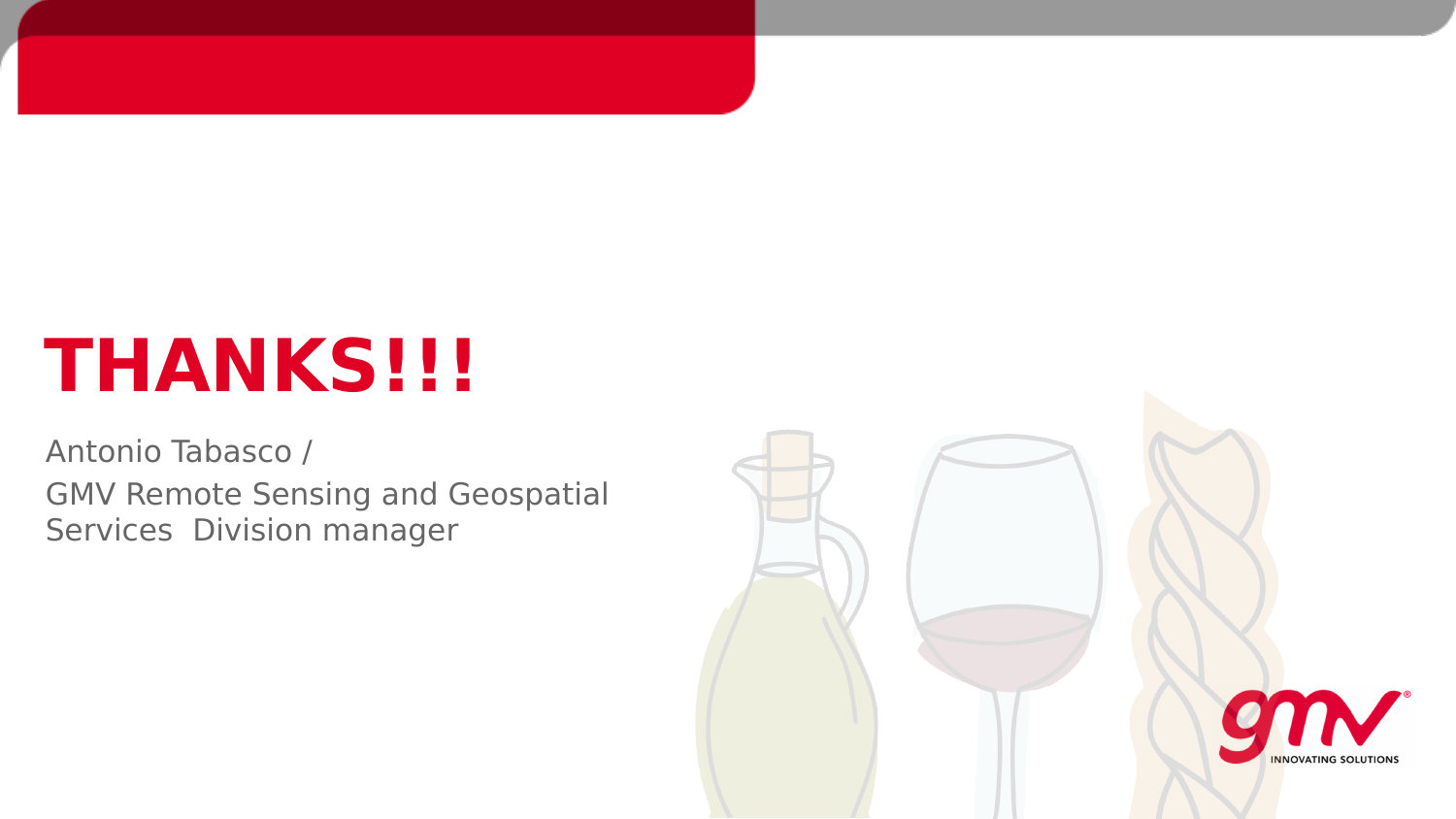

#
THANKS!!!
Antonio Tabasco /
GMV Remote Sensing and Geospatial Services  Division manager